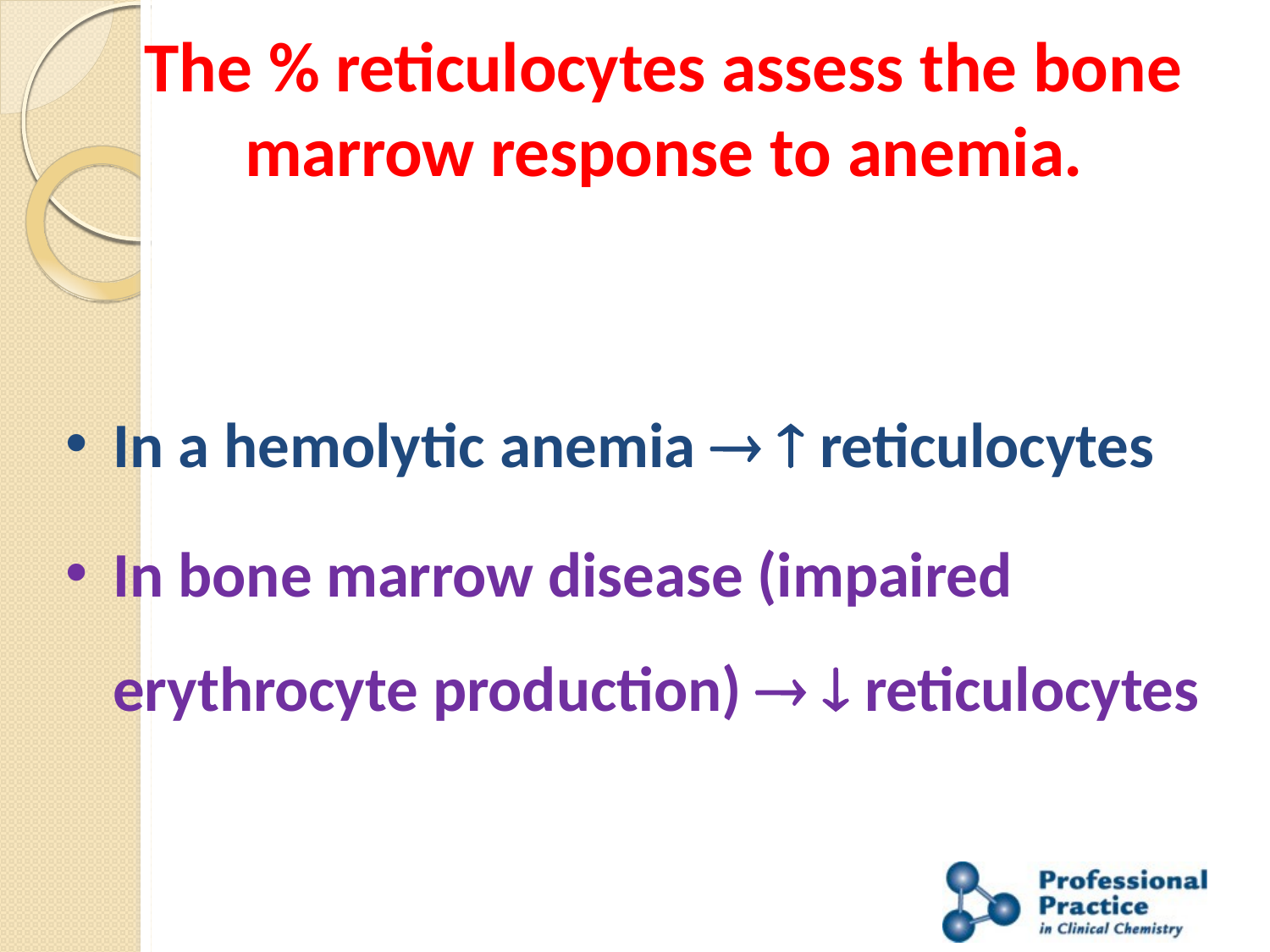

# The % reticulocytes assess the bone  marrow response to anemia.
In a hemolytic anemia → ↑ reticulocytes
In bone marrow disease (impaired  erythrocyte production) → ↓ reticulocytes